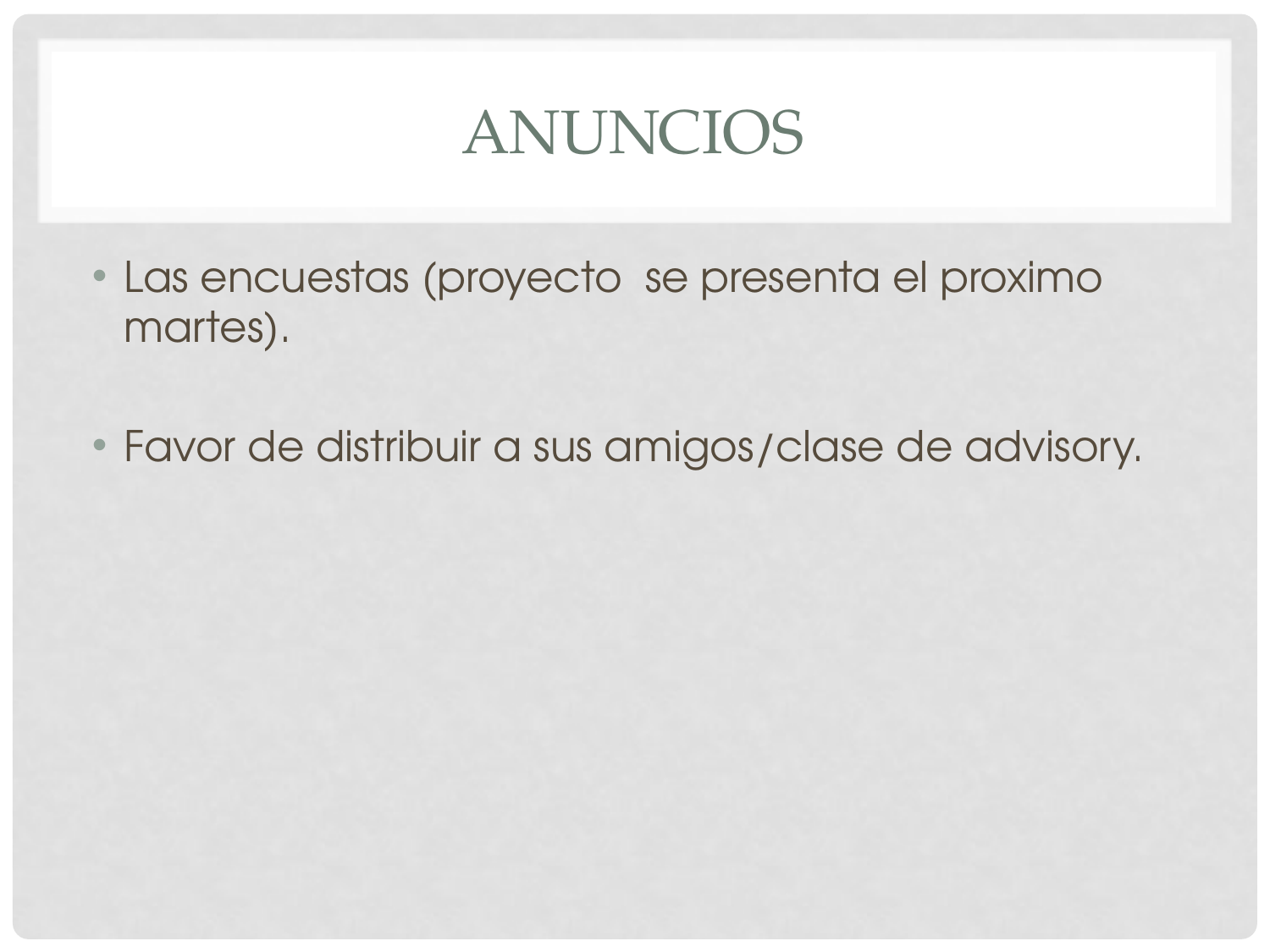

# Anuncios
Las encuestas (proyecto  se presenta el proximo martes).

Favor de distribuir a sus amigos/clase de advisory.